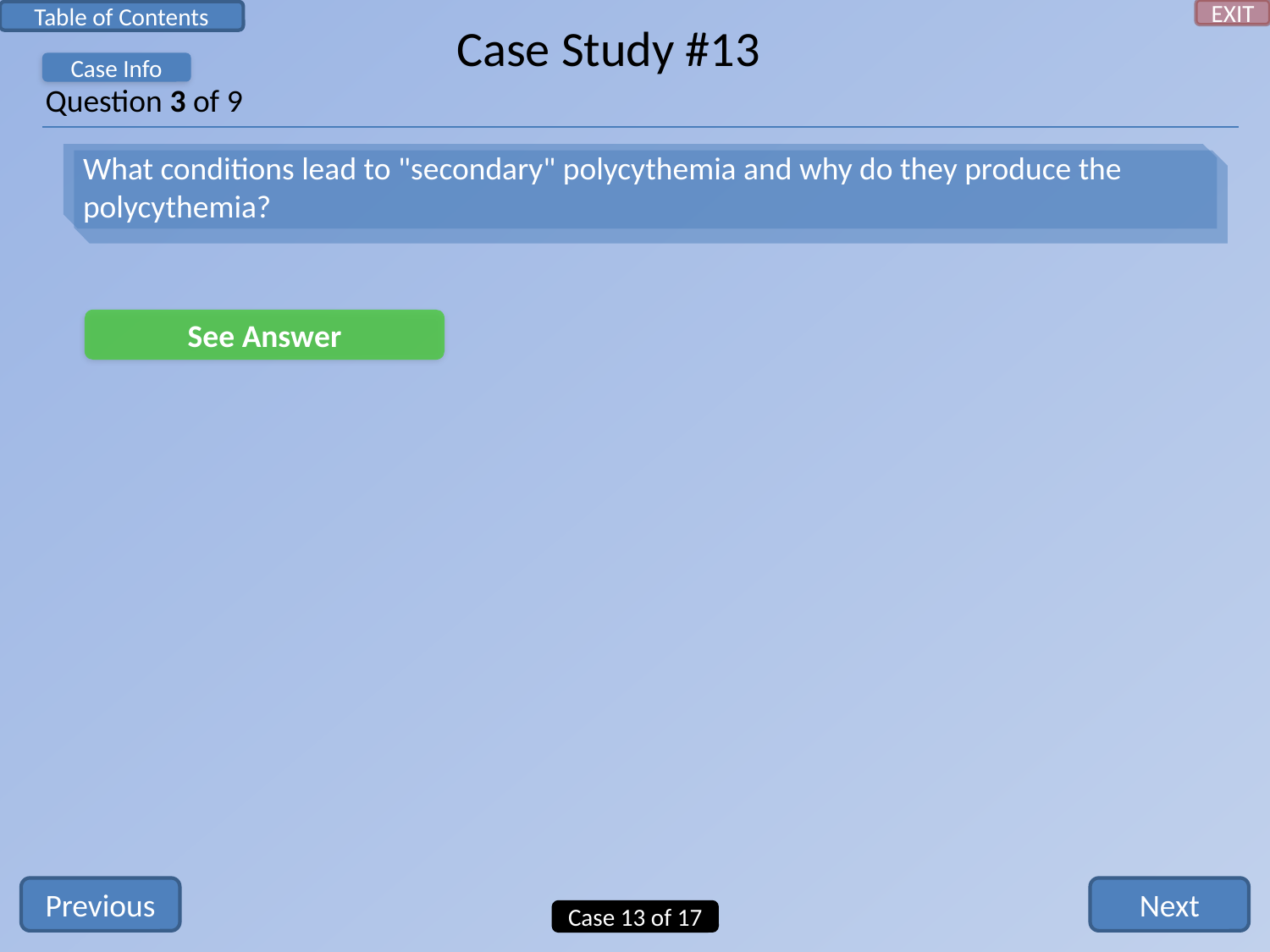

EXIT
Table of Contents
Case Study #13
Case Info
Question 3 of 9

What conditions lead to "secondary" polycythemia and why do they produce the polycythemia?

See Answer
Previous
Next
Case 13 of 17